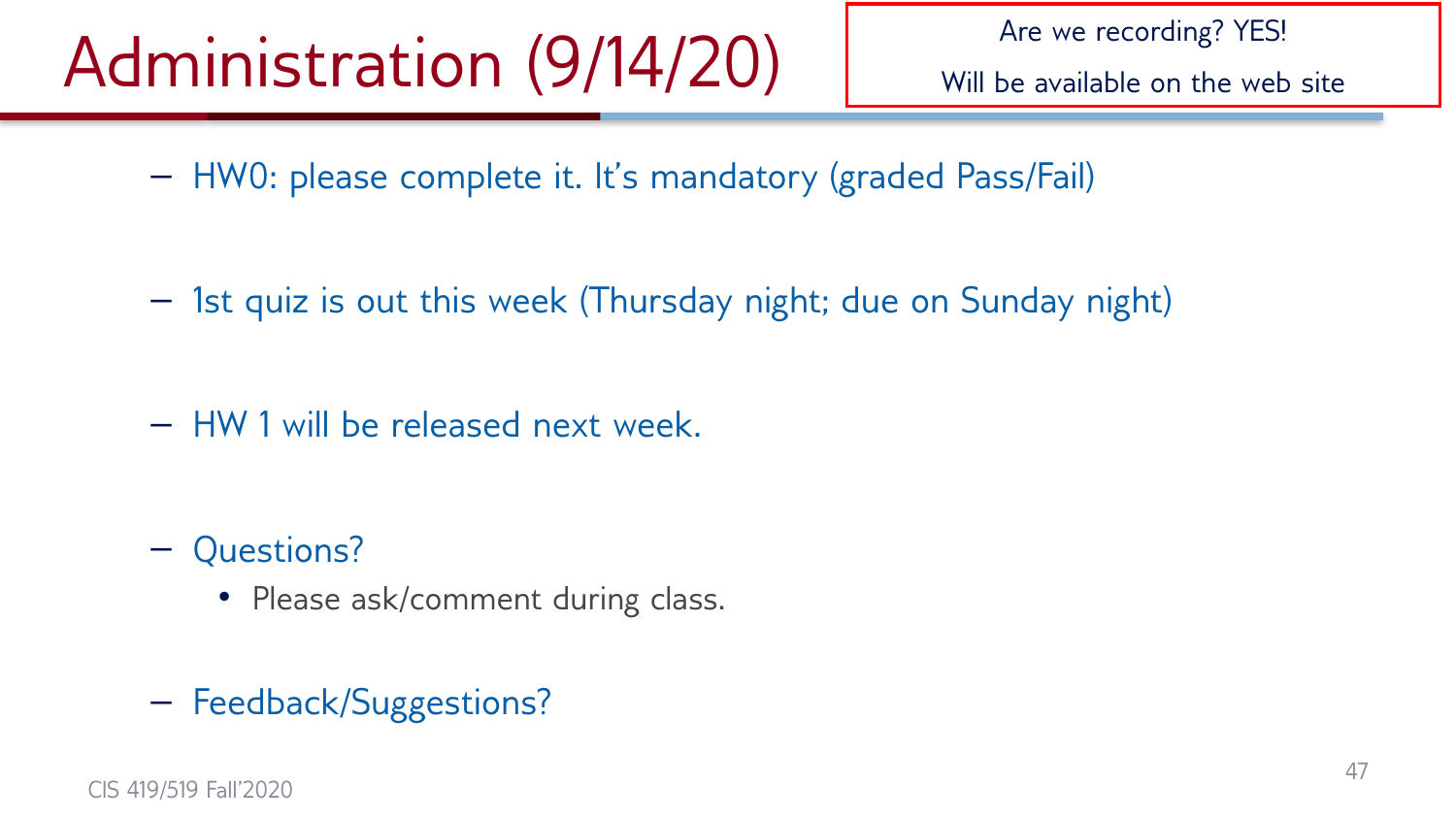

# Administration (9/14/20)
Are we recording? YES!
Will be available on the web site
HW0: please complete it. It’s mandatory (graded Pass/Fail)

1st quiz is out this week (Thursday night; due on Sunday night)

HW 1 will be released next week.

Questions?
Please ask/comment during class.

Feedback/Suggestions?

47